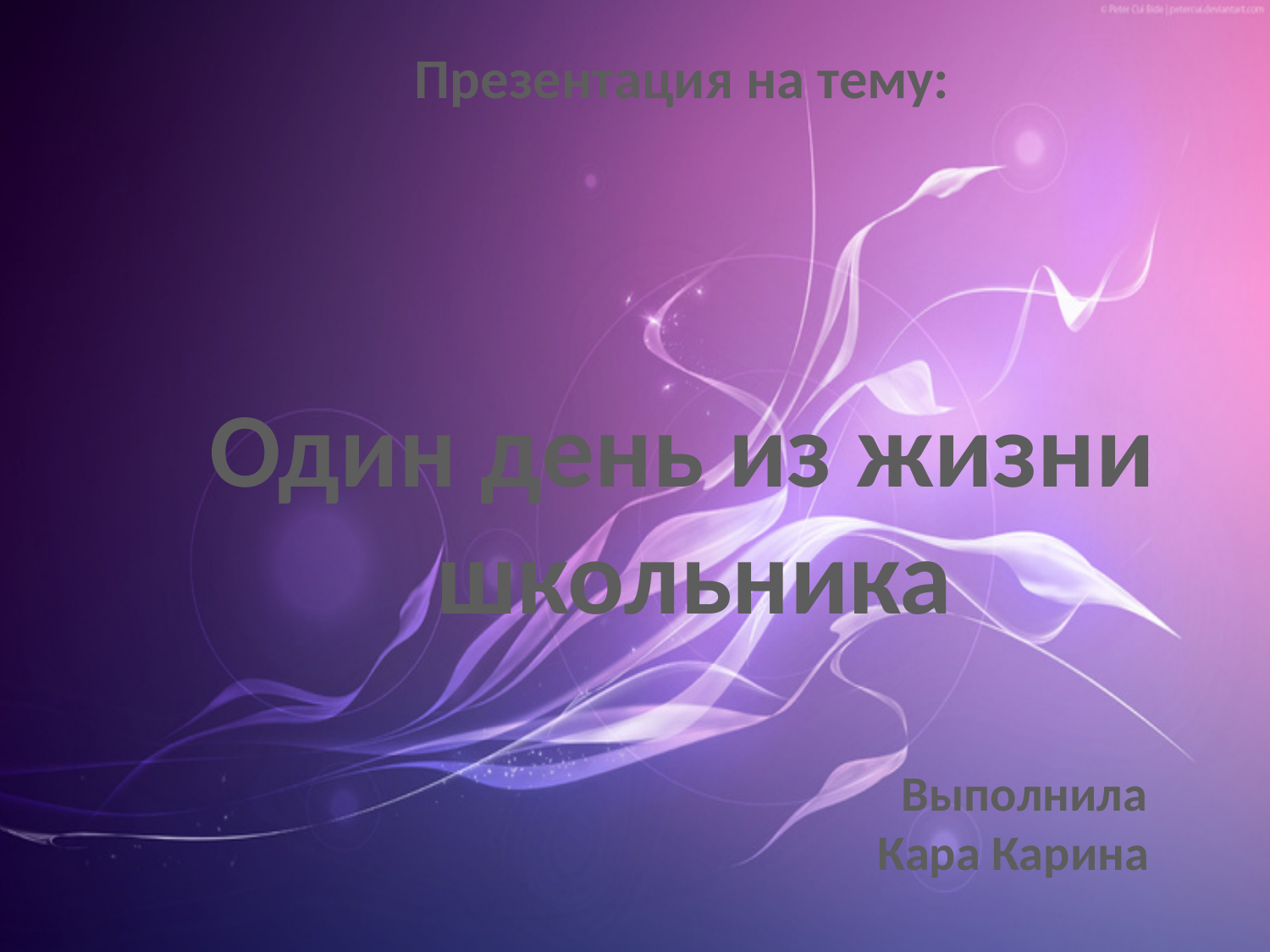

Презентация на тему:

Один день из жизни
 школьника

                                                              Выполнила
                                                           Кара Карина